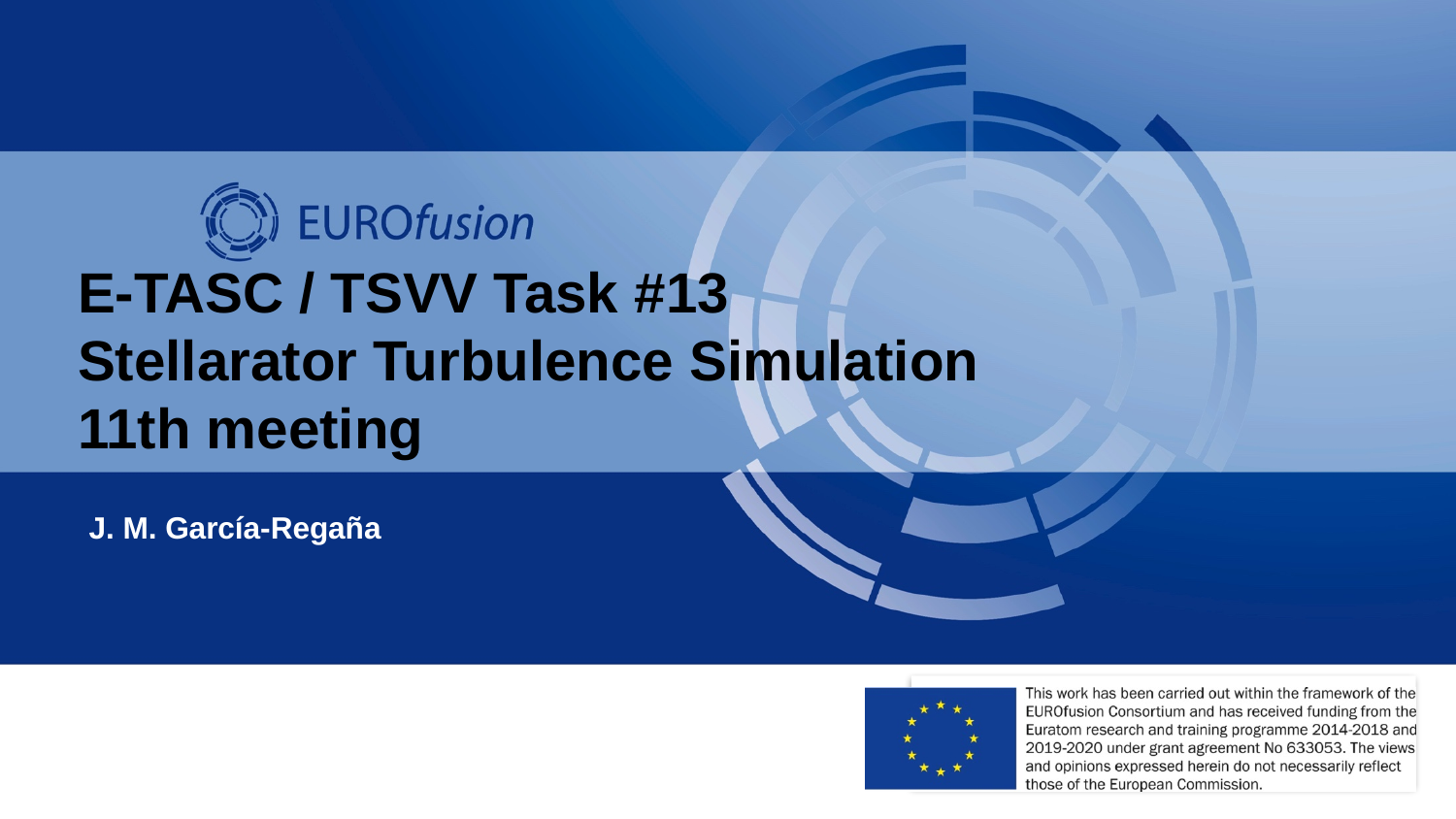

# E-TASC / TSVV Task #13 Stellarator Turbulence Simulation 11th meeting
J. M. García-Regaña